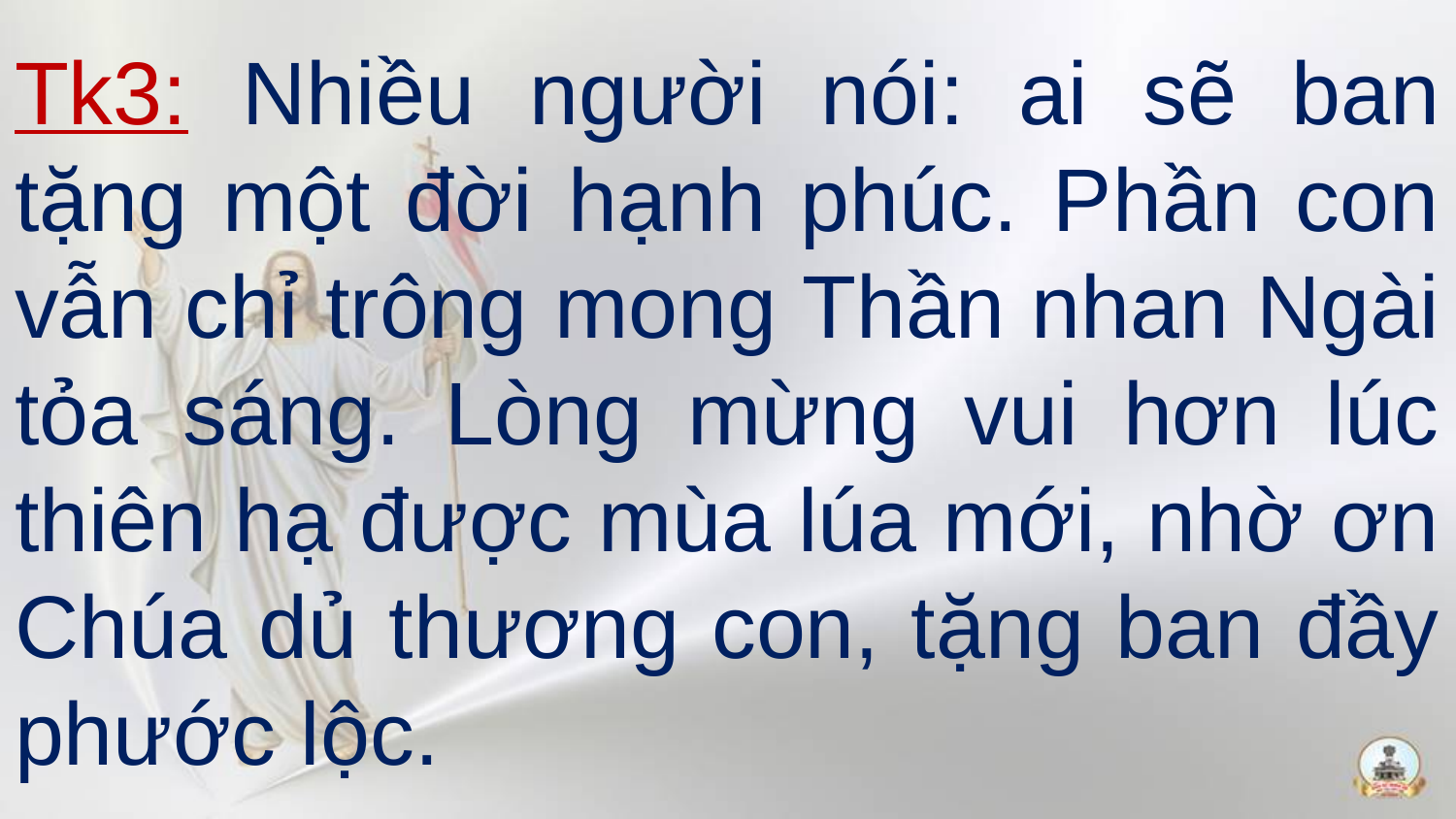

# Tk3: Nhiều người nói: ai sẽ ban tặng một đời hạnh phúc. Phần con vẫn chỉ trông mong Thần nhan Ngài tỏa sáng. Lòng mừng vui hơn lúc thiên hạ được mùa lúa mới, nhờ ơn Chúa dủ thương con, tặng ban đầy phước lộc.